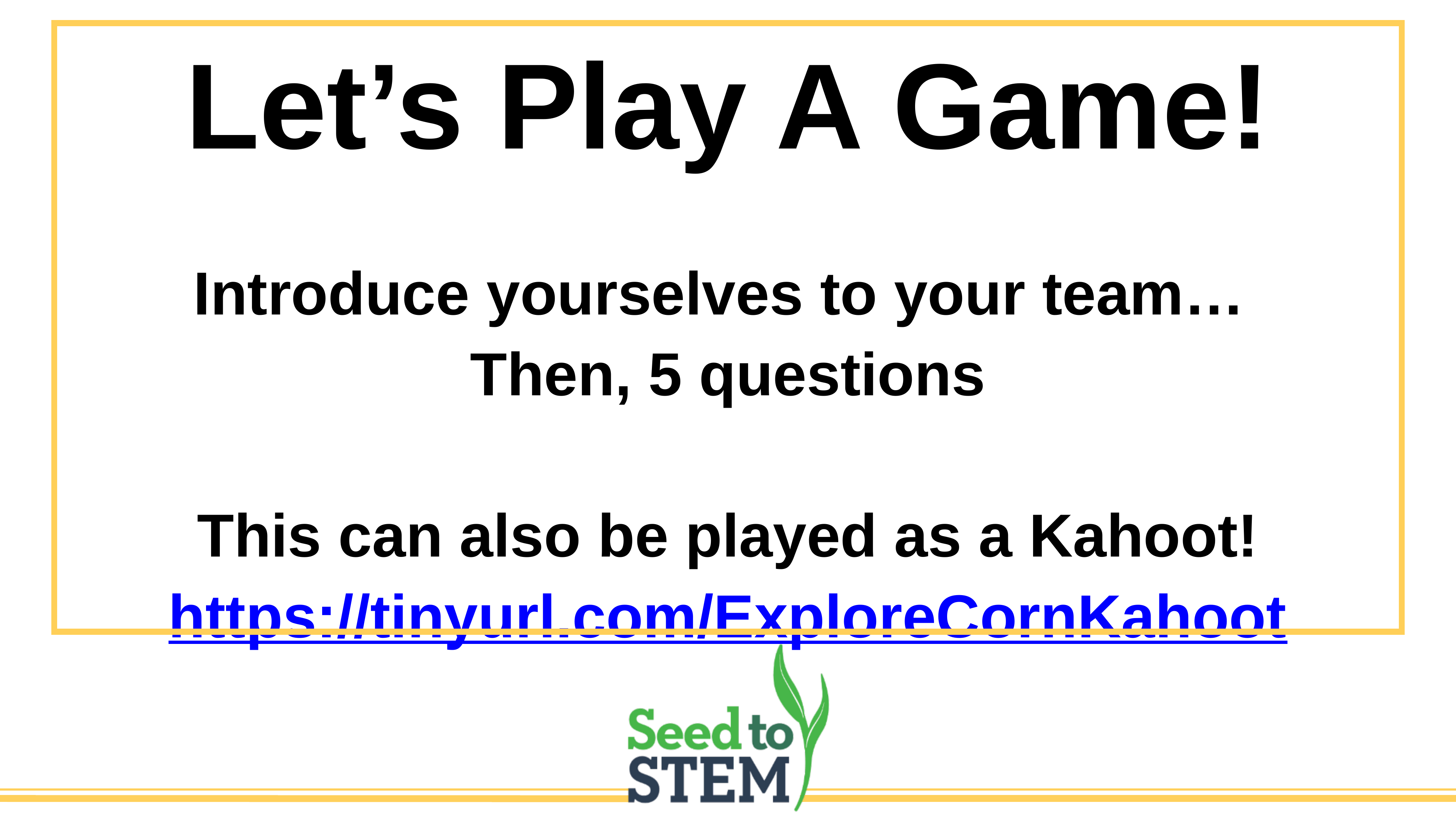

Let’s Play A Game!

Introduce yourselves to your team…
Then, 5 questions

This can also be played as a Kahoot!
https://tinyurl.com/ExploreCornKahoot